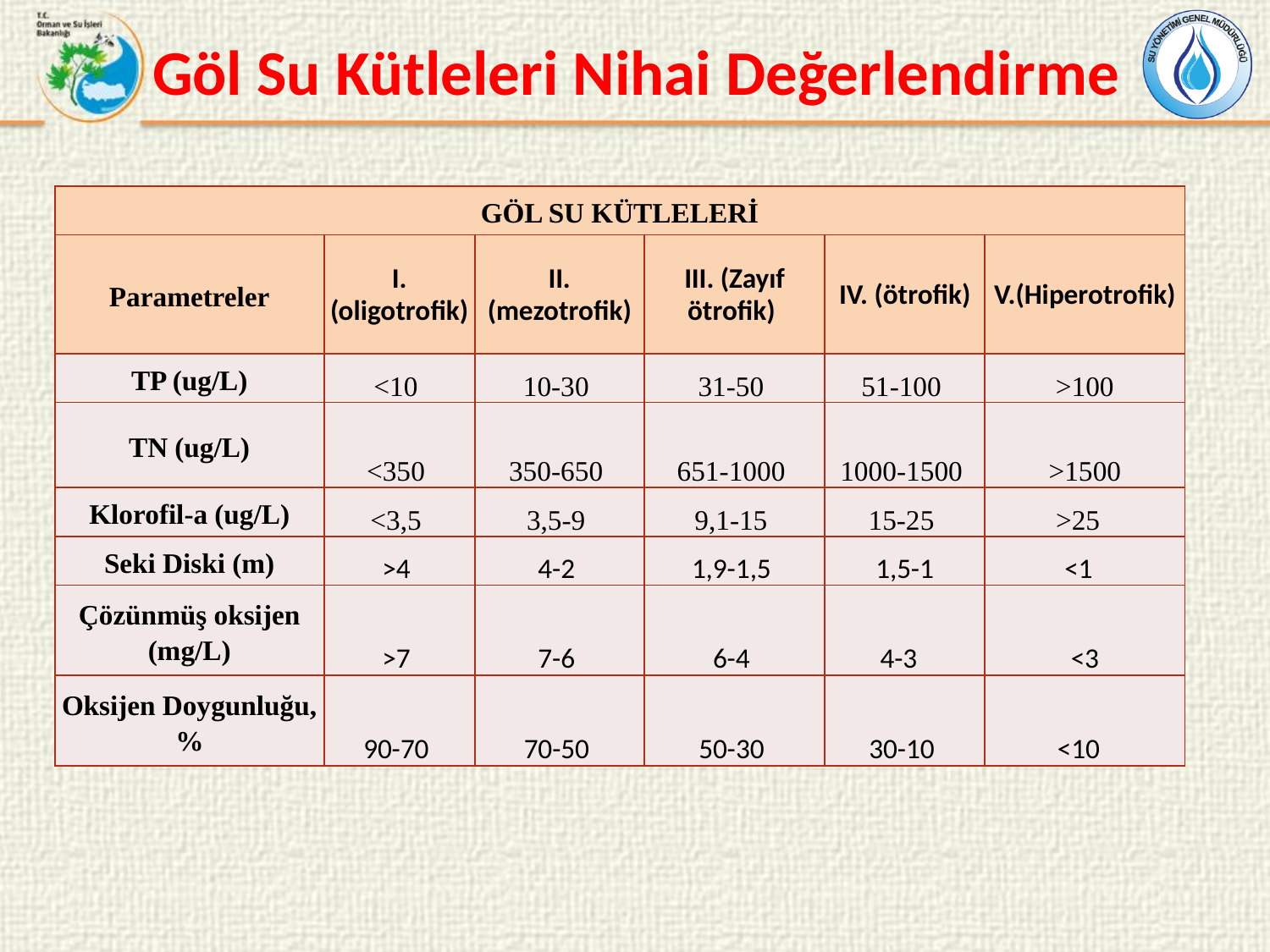

# Göl Su Kütleleri Nihai Değerlendirme
| GÖL SU KÜTLELERİ |  |  |  |  |  |
| --- | --- | --- | --- | --- | --- |
| Parametreler | I. (oligotrofik) | II. (mezotrofik) | III. (Zayıf ötrofik) | IV. (ötrofik) | V.(Hiperotrofik) |
| TP (ug/L) | <10 | 10-30 | 31-50 | 51-100 | >100 |
| TN (ug/L) | <350 | 350-650 | 651-1000 | 1000-1500 | >1500 |
| Klorofil-a (ug/L) | <3,5 | 3,5-9 | 9,1-15 | 15-25 | >25 |
| Seki Diski (m) | >4 | 4-2 | 1,9-1,5 | 1,5-1 | <1 |
| Çözünmüş oksijen (mg/L) | >7 | 7-6 | 6-4 | 4-3 | <3 |
| Oksijen Doygunluğu, % | 90-70 | 70-50 | 50-30 | 30-10 | <10 |